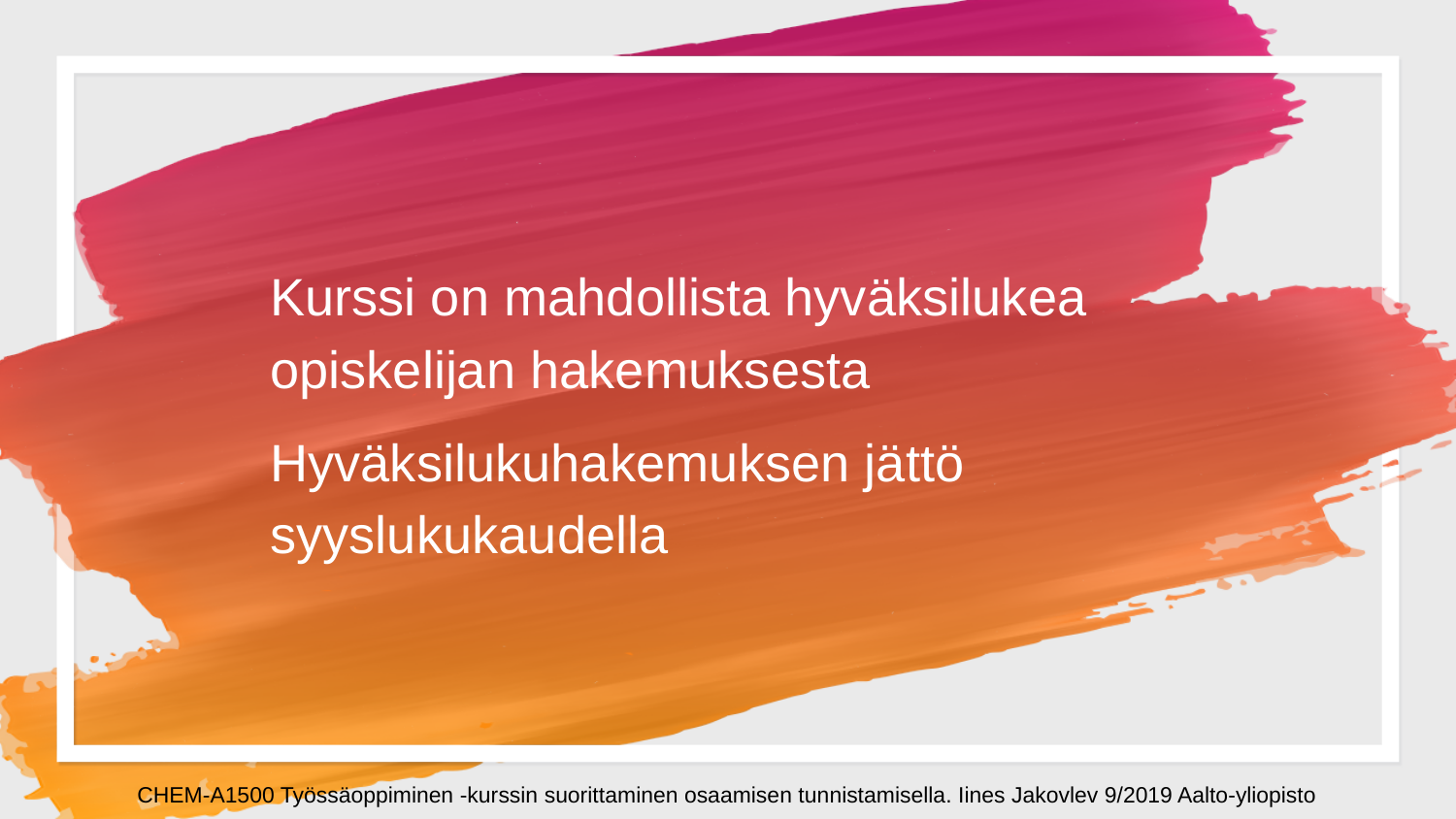

Kurssi on mahdollista hyväksilukea opiskelijan hakemuksesta
Hyväksilukuhakemuksen jättö syyslukukaudella
CHEM-A1500 Työssäoppiminen -kurssin suorittaminen osaamisen tunnistamisella. Iines Jakovlev 9/2019 Aalto-yliopisto